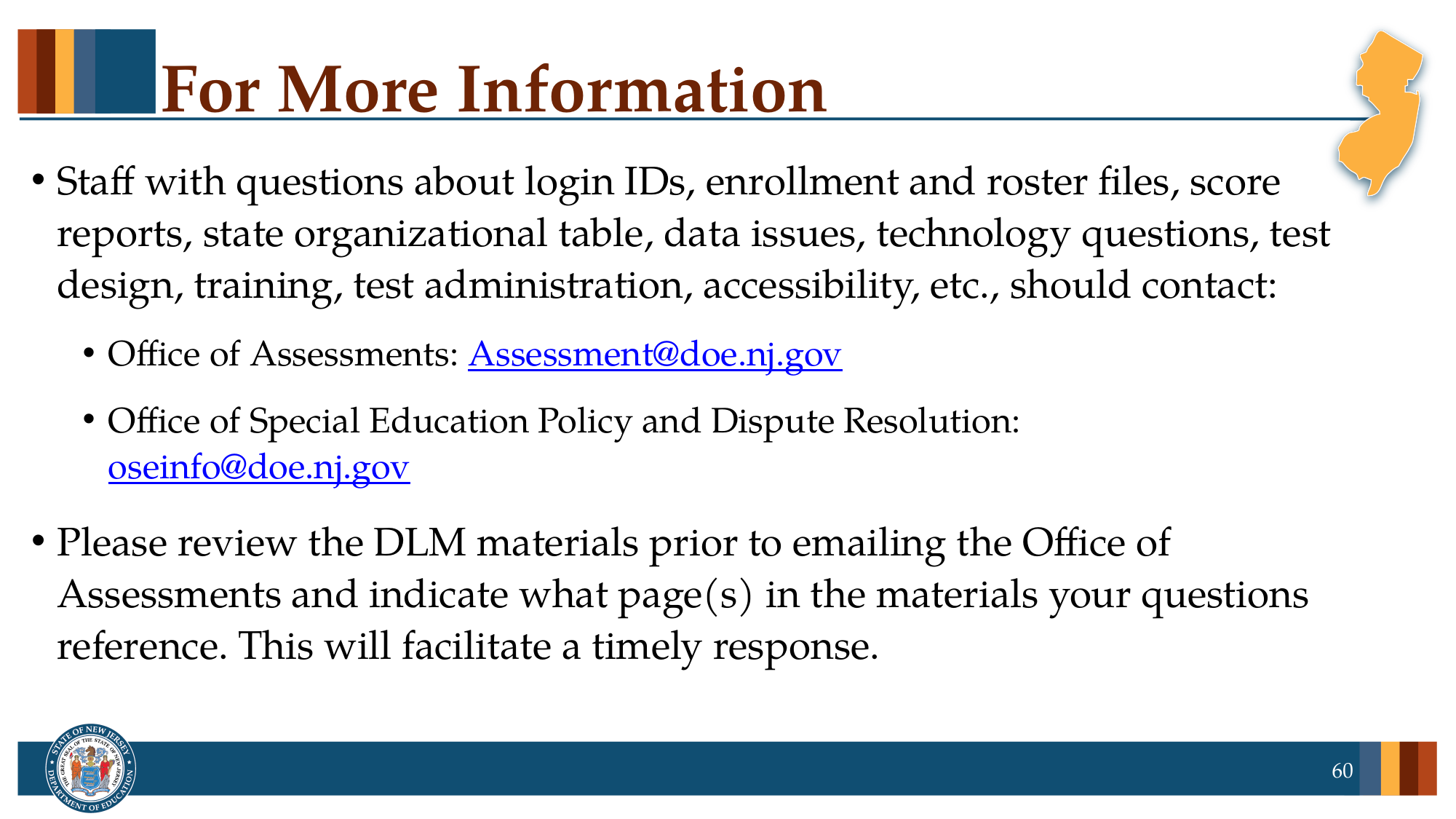

# For More Information
Staff with questions about login IDs, enrollment and roster files, score reports, state organizational table, data issues, technology questions, test design, training, test administration, accessibility, etc., should contact:
Office of Assessments: Assessment@doe.nj.gov
Office of Special Education Policy and Dispute Resolution:  oseinfo@doe.nj.gov
Please review the DLM materials prior to emailing the Office of Assessments and indicate what page(s) in the materials your questions reference. This will facilitate a timely response.
60